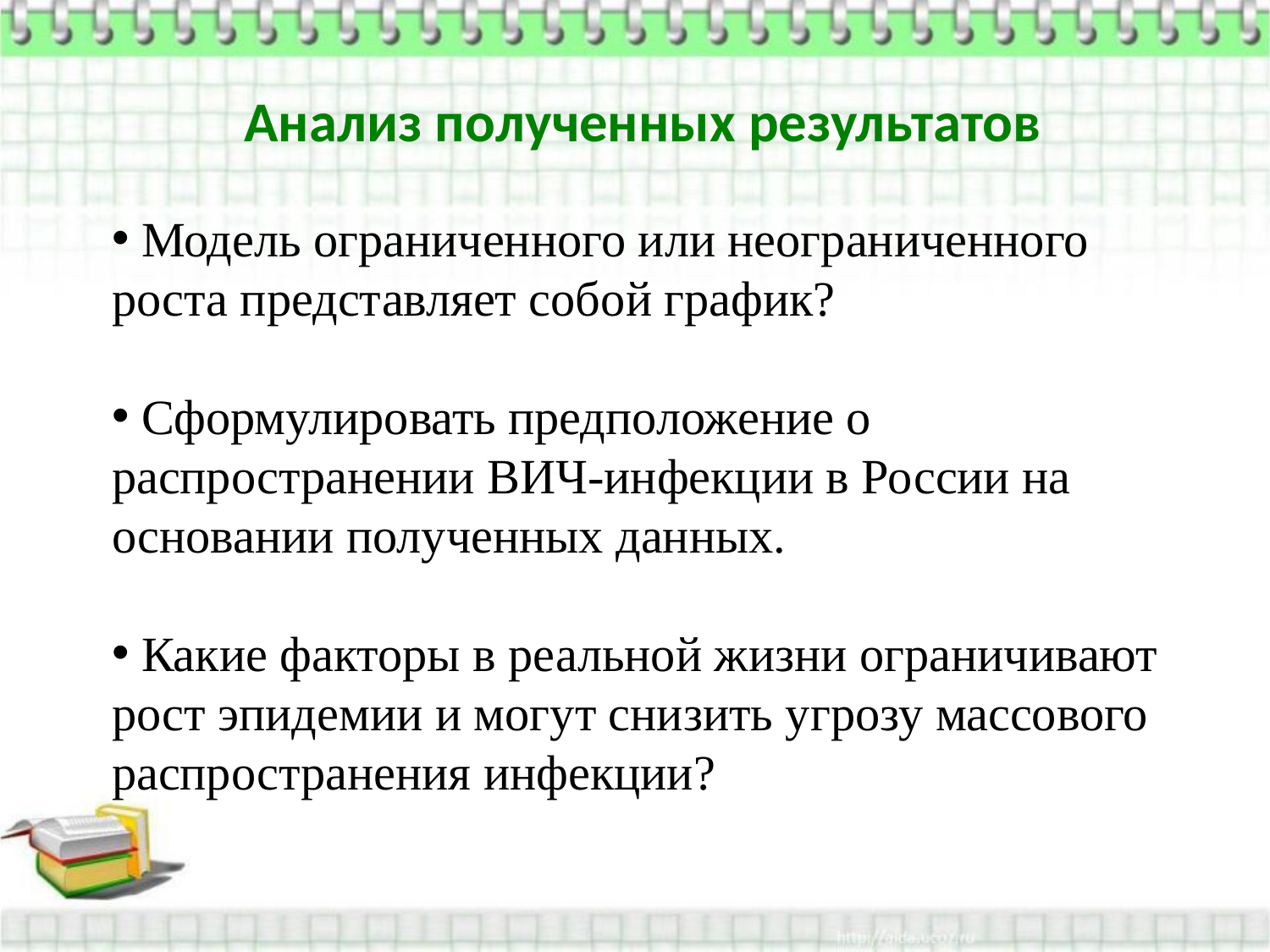

Анализ полученных результатов
 Модель ограниченного или неограниченного роста представляет собой график?

 Сформулировать предположение о распространении ВИЧ-инфекции в России на основании полученных данных.

 Какие факторы в реальной жизни ограничивают рост эпидемии и могут снизить угрозу массового распространения инфекции?